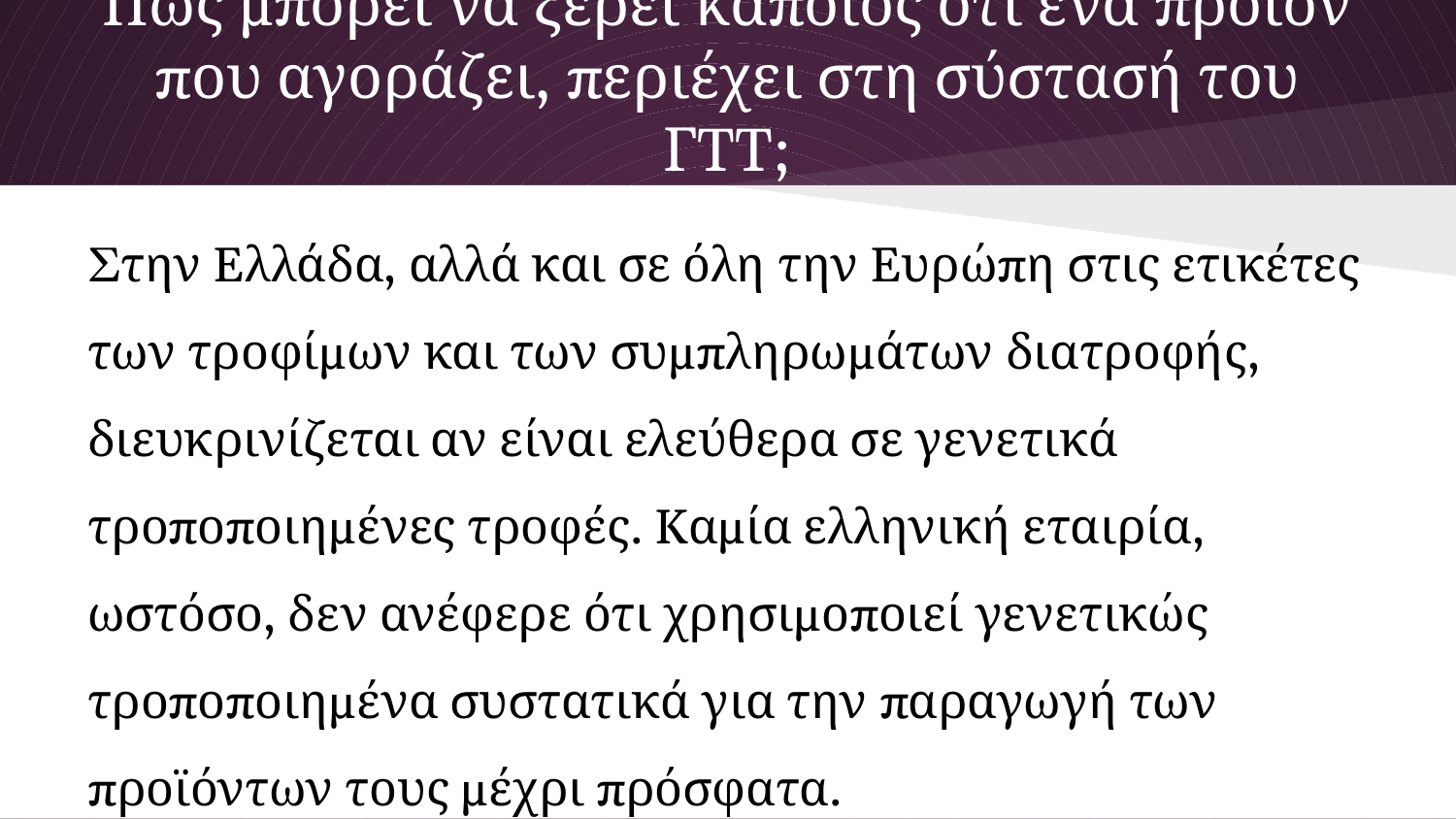

# Πώς μπορεί να ξέρει κάποιος ότι ένα προϊόν που αγοράζει, περιέχει στη σύστασή του ΓΤΤ;
Στην Ελλάδα, αλλά και σε όλη την Ευρώπη στις ετικέτες των τροφίμων και των συμπληρωμάτων διατροφής, διευκρινίζεται αν είναι ελεύθερα σε γενετικά τροποποιημένες τροφές. Καμία ελληνική εταιρία, ωστόσο, δεν ανέφερε ότι χρησιμοποιεί γενετικώς τροποποιημένα συστατικά για την παραγωγή των προϊόντων τους μέχρι πρόσφατα.